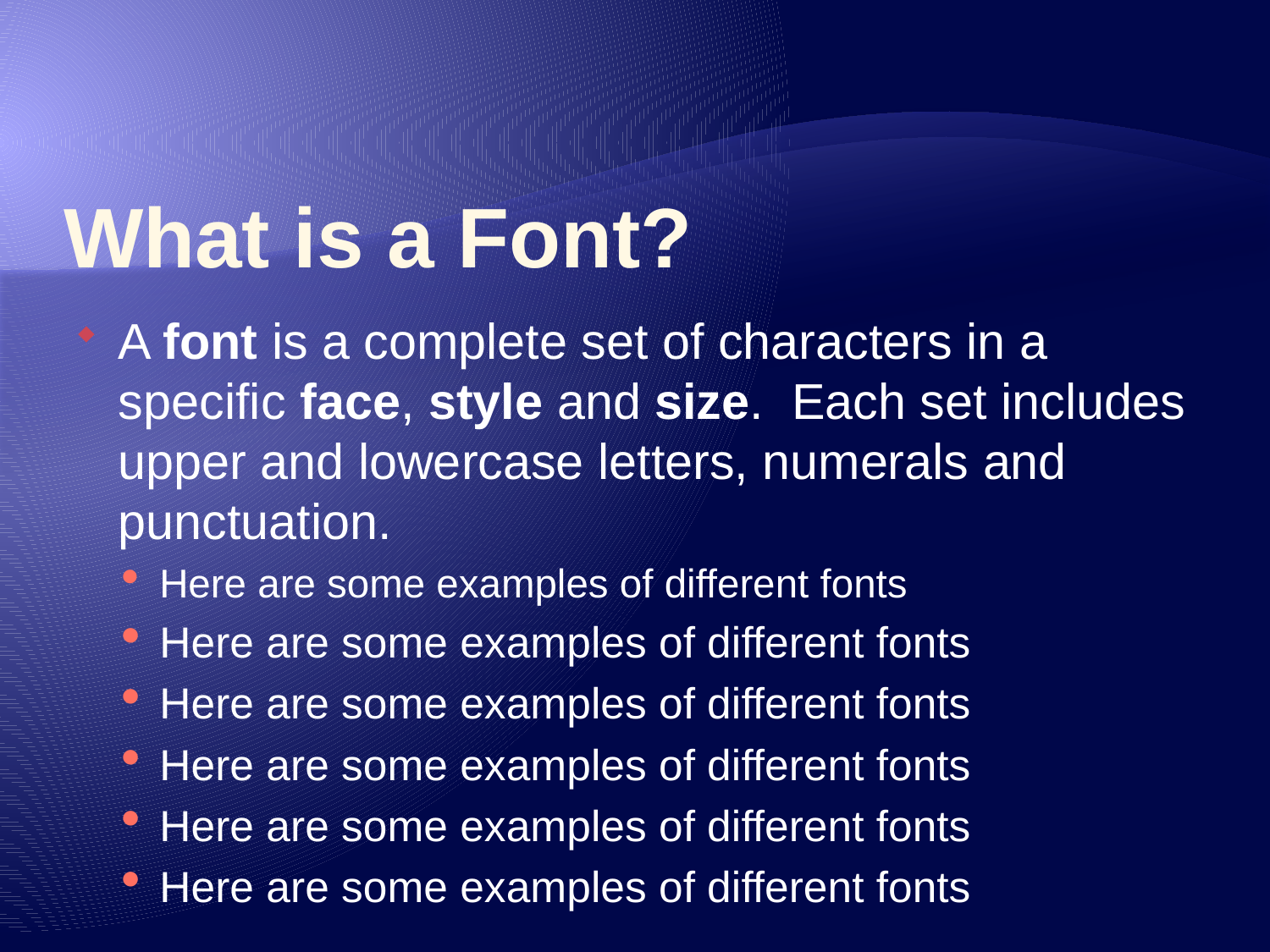

# What is a Font?
A font is a complete set of characters in a specific face, style and size.  Each set includes upper and lowercase letters, numerals and punctuation.
Here are some examples of different fonts
Here are some examples of different fonts
Here are some examples of different fonts
Here are some examples of different fonts
Here are some examples of different fonts
Here are some examples of different fonts